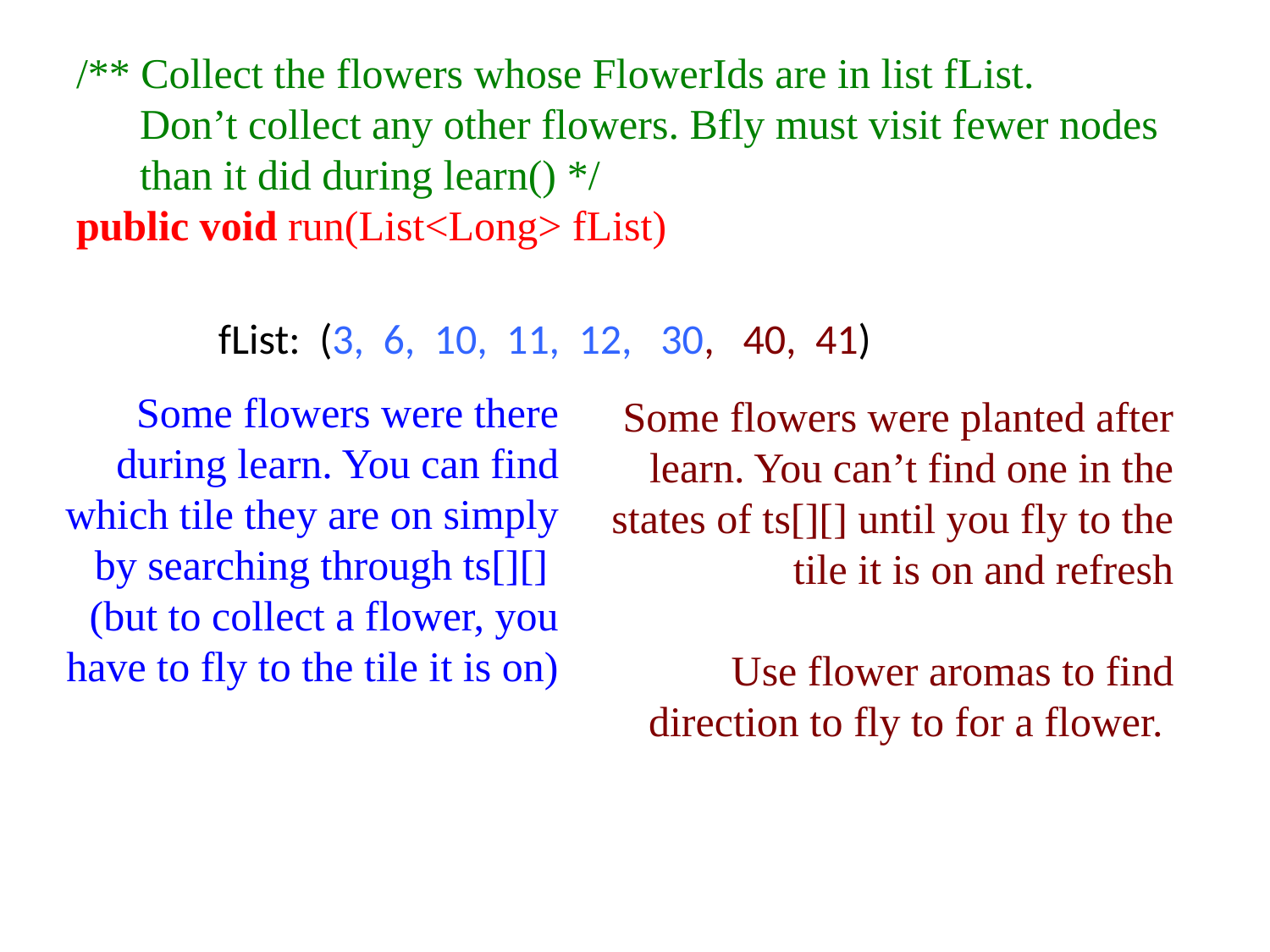

/** Collect the flowers whose FlowerIds are in list fList.
      Don’t collect any other flowers. Bfly must visit fewer nodes
      than it did during learn() */
public void run(List<Long> fList)
fList:  (3,  6,  10,  11,  12,   30,   40,  41)
Some flowers were there during learn. You can find which tile they are on simply by searching through ts[][]  (but to collect a flower, you have to fly to the tile it is on)
Some flowers were planted after learn. You can’t find one in the states of ts[][] until you fly to the tile it is on and refresh

Use flower aromas to find direction to fly to for a flower.